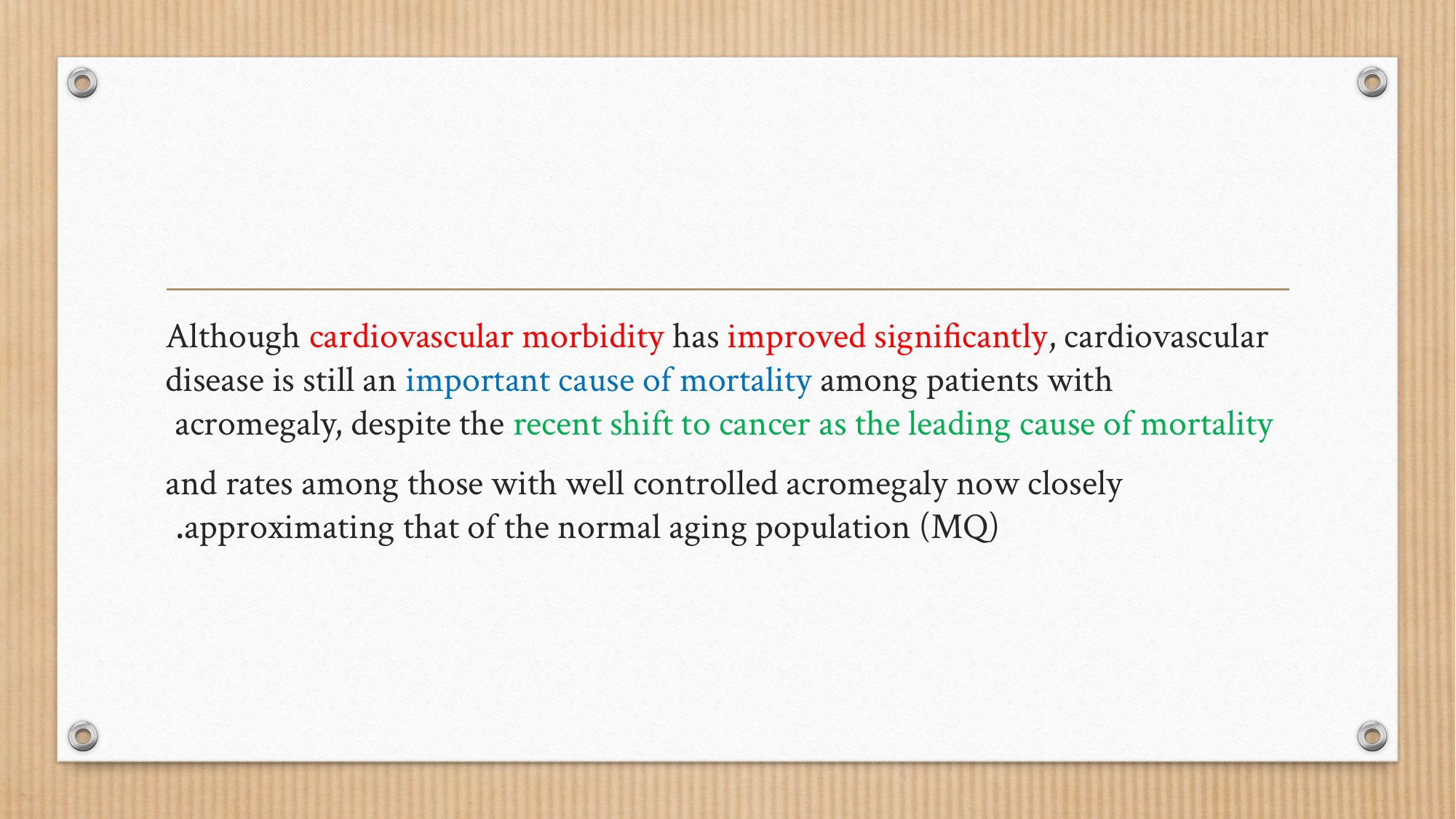

#
Although cardiovascular morbidity has improved significantly, cardiovascular disease is still an important cause of mortality among patients with acromegaly, despite the recent shift to cancer as the leading cause of mortality
 and rates among those with well controlled acromegaly now closely approximating that of the normal aging population (MQ).